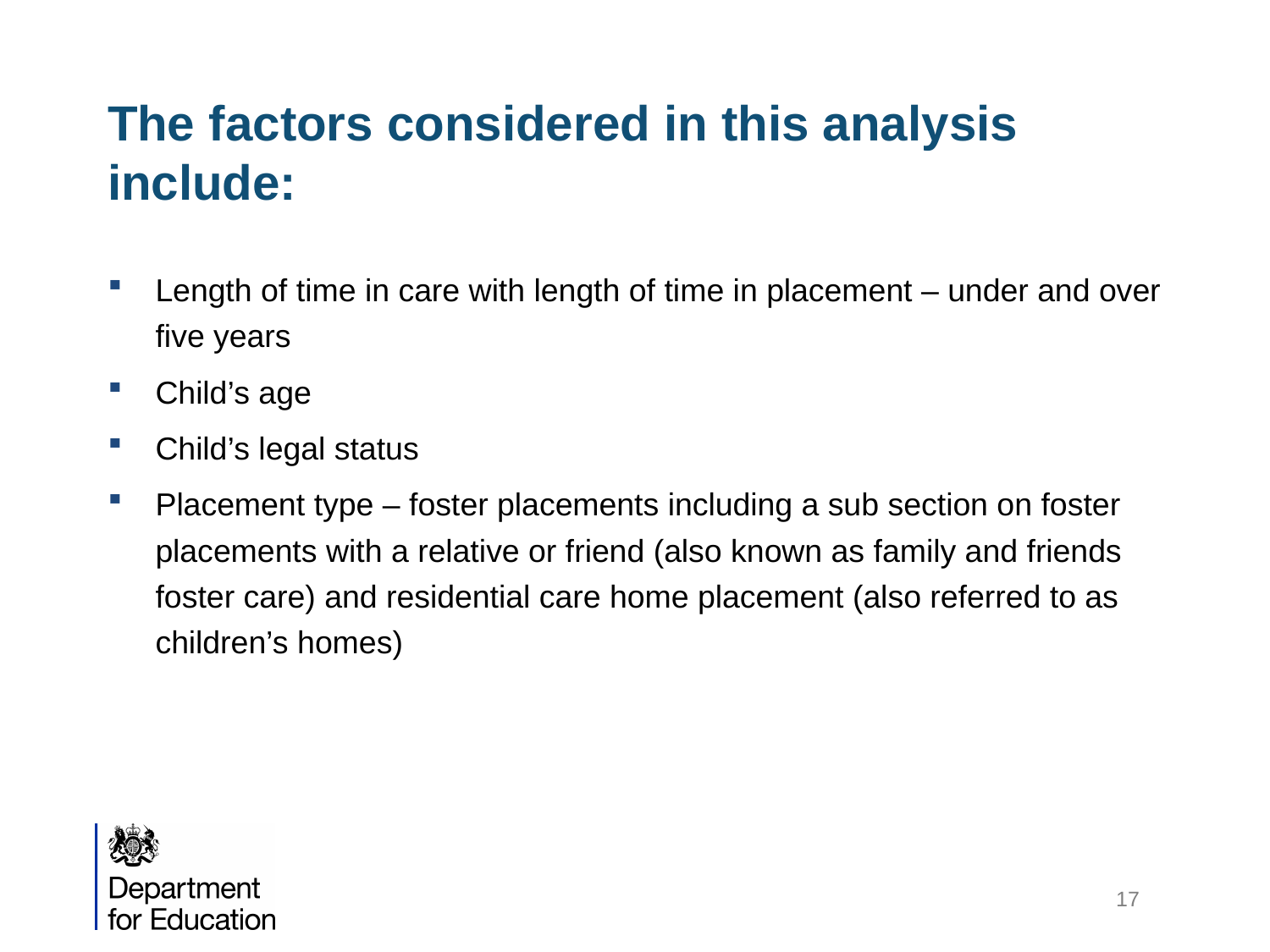

# The factors considered in this analysis include:
Length of time in care with length of time in placement – under and over five years
Child’s age
Child’s legal status
Placement type – foster placements including a sub section on foster placements with a relative or friend (also known as family and friends foster care) and residential care home placement (also referred to as children’s homes)

17